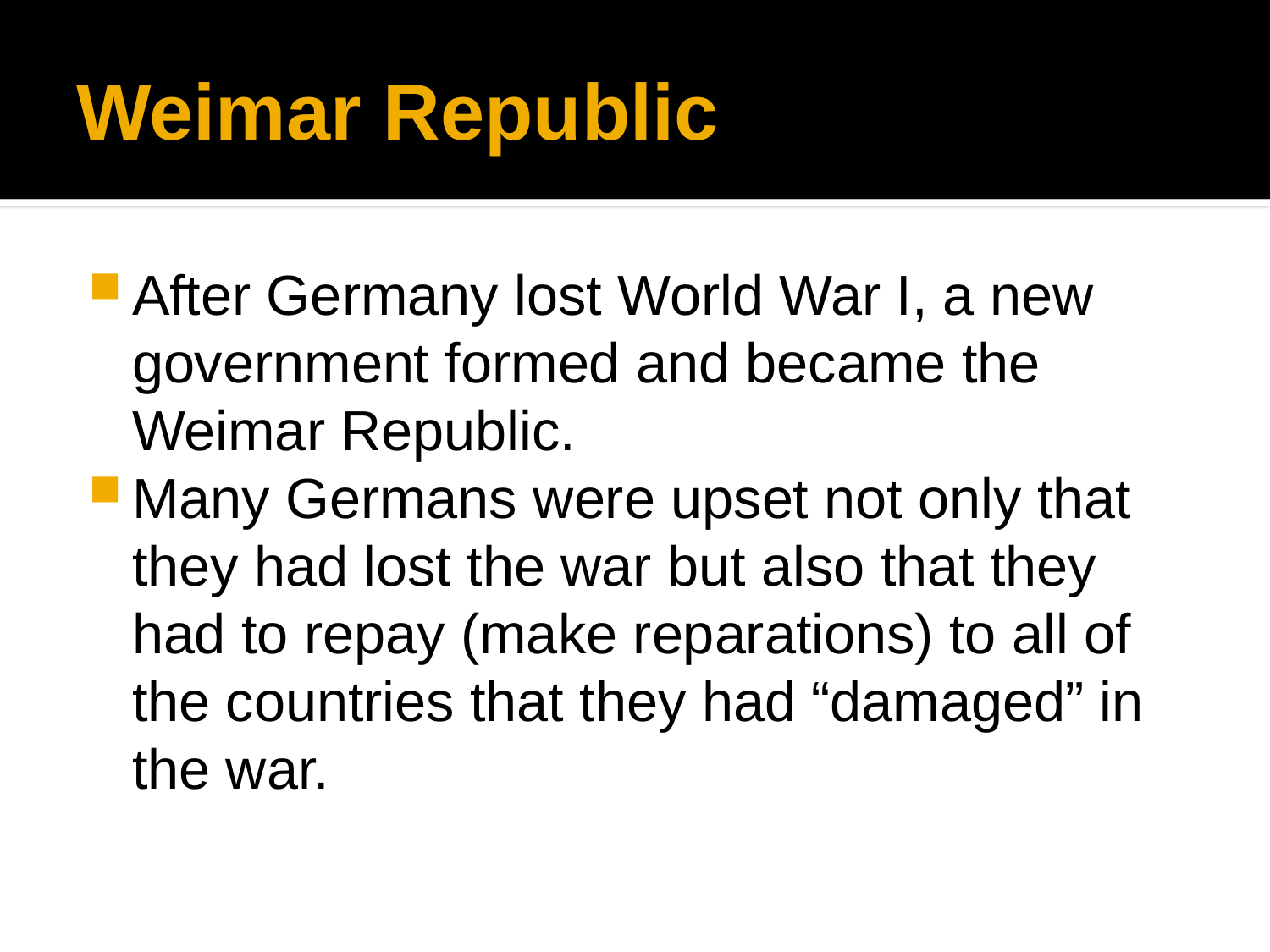

# Weimar Republic
After Germany lost World War I, a new government formed and became the Weimar Republic.
Many Germans were upset not only that they had lost the war but also that they had to repay (make reparations) to all of the countries that they had “damaged” in the war.